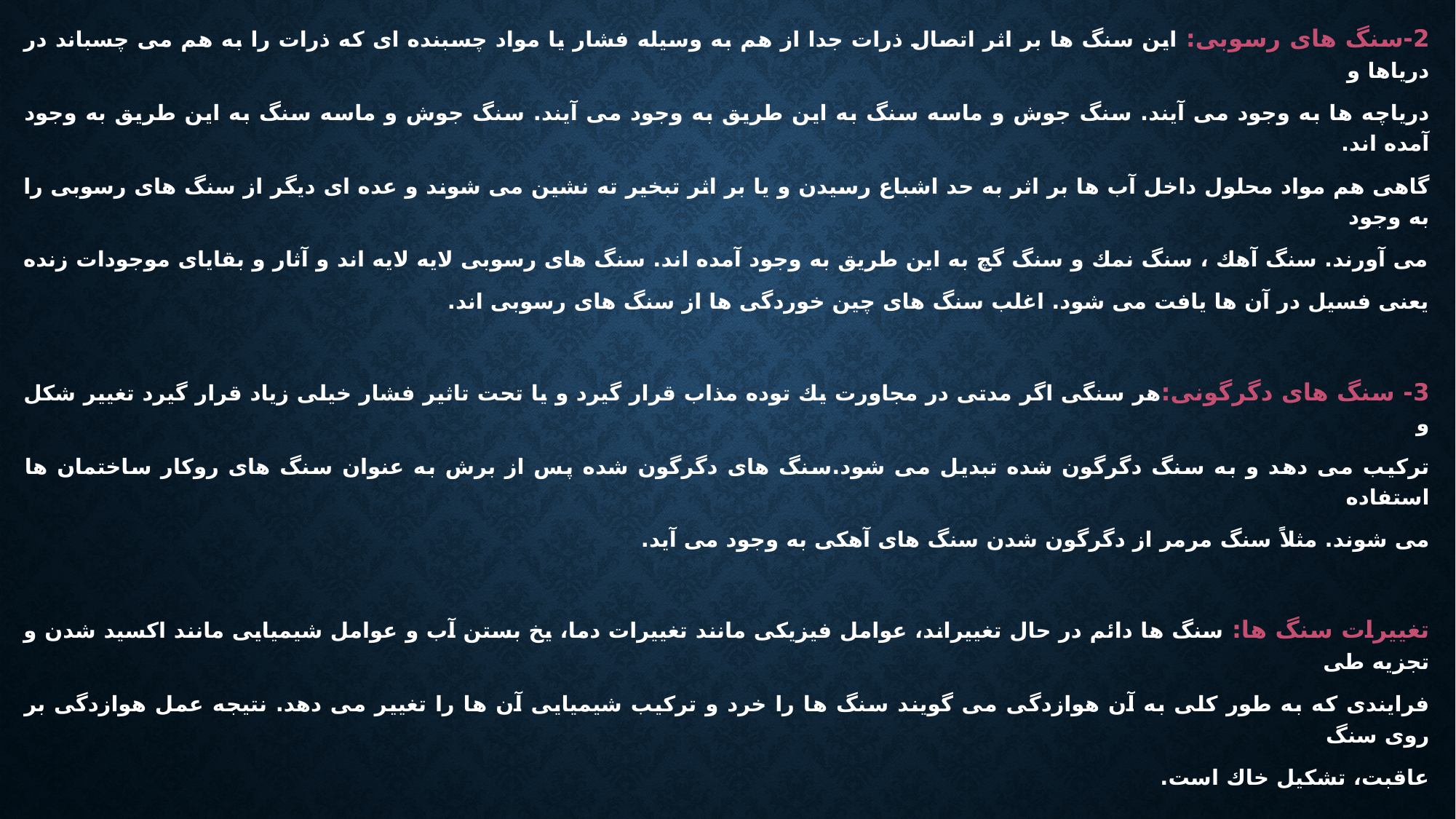

2-سنگ های رسوبی: این سنگ ها بر اثر اتصال ذرات جدا از هم به وسیله فشار یا مواد چسبنده ای كه ذرات را به هم می چسباند در دریاها و
دریاچه ها به وجود می آیند. سنگ جوش و ماسه سنگ به این طریق به وجود می آیند. سنگ جوش و ماسه سنگ به این طریق به وجود آمده اند.
گاهی هم مواد محلول داخل آب ها بر اثر به حد اشباع رسیدن و یا بر اثر تبخیر ته نشین می شوند و عده ای دیگر از سنگ های رسوبی را به وجود
می آورند. سنگ آهك ، سنگ نمك و سنگ گچ به این طریق به وجود آمده اند. سنگ های رسوبی لایه لایه اند و آثار و بقایای موجودات زنده
یعنی فسیل در آن ها یافت می شود. اغلب سنگ های چین خوردگی ها از سنگ های رسوبی اند.

3- سنگ های دگرگونی:هر سنگی اگر مدتی در مجاورت یك توده مذاب قرار گیرد و یا تحت تاثیر فشار خیلی زیاد قرار گیرد تغییر شكل و
تركیب می دهد و به سنگ دگرگون شده تبدیل می شود.سنگ های دگرگون شده پس از برش به عنوان سنگ های روكار ساختمان ها استفاده
می شوند. مثلاً سنگ مرمر از دگرگون شدن سنگ های آهكی به وجود می آید.

تغییرات سنگ ها: سنگ ها دائم در حال تغییراند، عوامل فیزیكی مانند تغییرات دما، یخ بستن آب و عوامل شیمیایی مانند اكسید شدن و تجزیه طی
فرایندی كه به طور كلی به آن هوازدگی می گویند سنگ ها را خرد و تركیب شیمیایی آن ها را تغییر می دهد. نتیجه عمل هوازدگی بر روی سنگ
عاقبت، تشكیل خاك است.